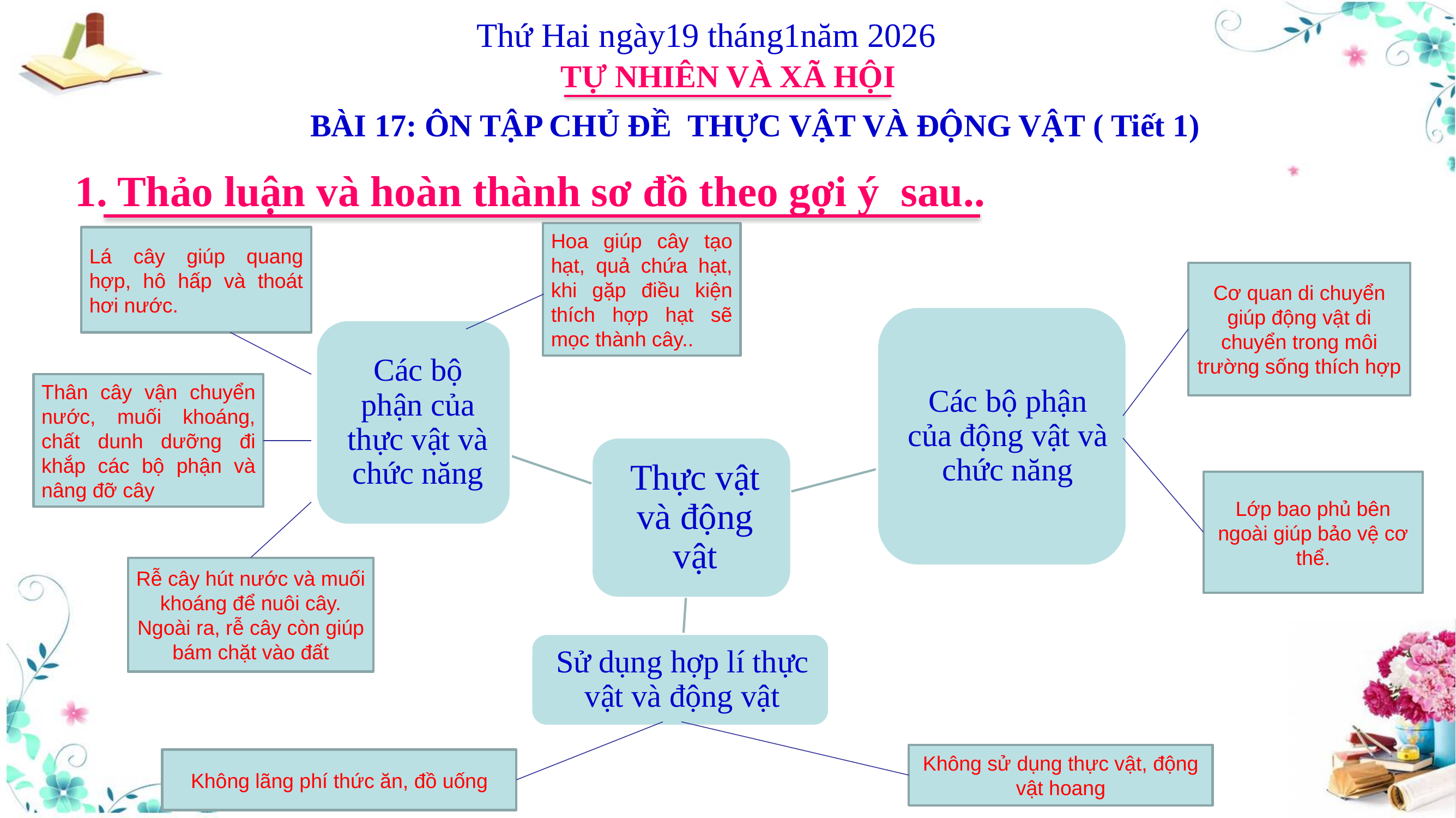

Thứ Hai ngày19 tháng1năm 2026
TỰ NHIÊN VÀ XÃ HỘI
BÀI 17: ÔN TẬP CHỦ ĐỀ  THỰC VẬT VÀ ĐỘNG VẬT ( Tiết 1)
1. Thảo luận và hoàn thành sơ đồ theo gợi ý  sau..
Hoa giúp cây tạo hạt, quả chứa hạt, khi gặp điều kiện thích hợp hạt sẽ mọc thành cây..
Lá cây giúp quang hợp, hô hấp và thoát hơi nước.
Cơ quan di chuyển giúp động vật di chuyển trong môi trường sống thích hợp
Thực vật và động vật
Các bộ phận của thực vật và chức năng
Các bộ phận của động vật và chức năng
Sử dụng hợp lí thực vật và động vật
Thân cây vận chuyển nước, muối khoáng, chất dunh dưỡng đi khắp các bộ phận và nâng đỡ cây
Lớp bao phủ bên ngoài giúp bảo vệ cơ thể.
Rễ cây hút nước và muối khoáng để nuôi cây. Ngoài ra, rễ cây còn giúp bám chặt vào đất
Không sử dụng thực vật, động vật hoang
Không lãng phí thức ăn, đồ uống